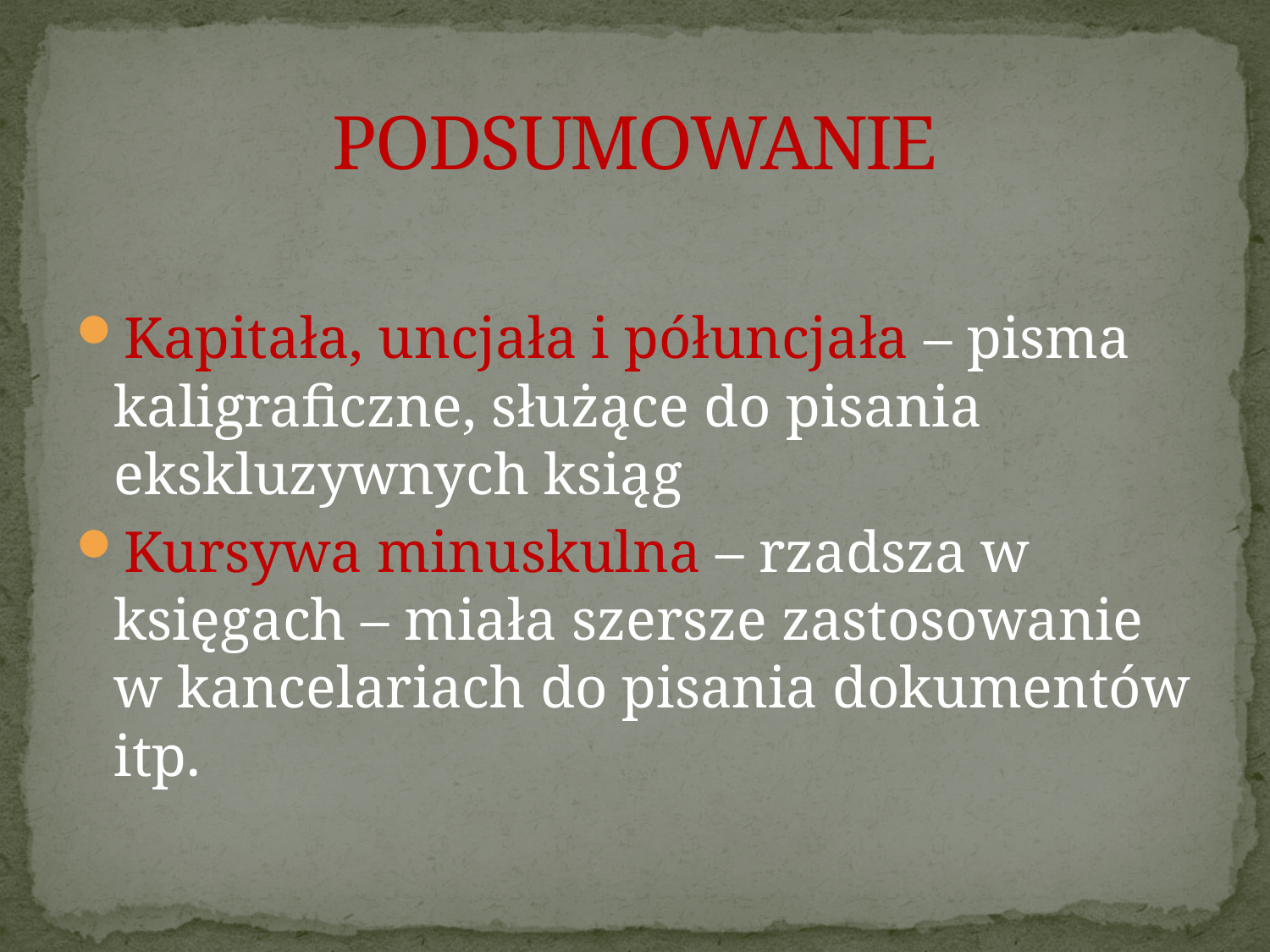

# PODSUMOWANIE
Kapitała, uncjała i półuncjała – pisma kaligraficzne, służące do pisania ekskluzywnych ksiąg
Kursywa minuskulna – rzadsza w księgach – miała szersze zastosowanie w kancelariach do pisania dokumentów itp.